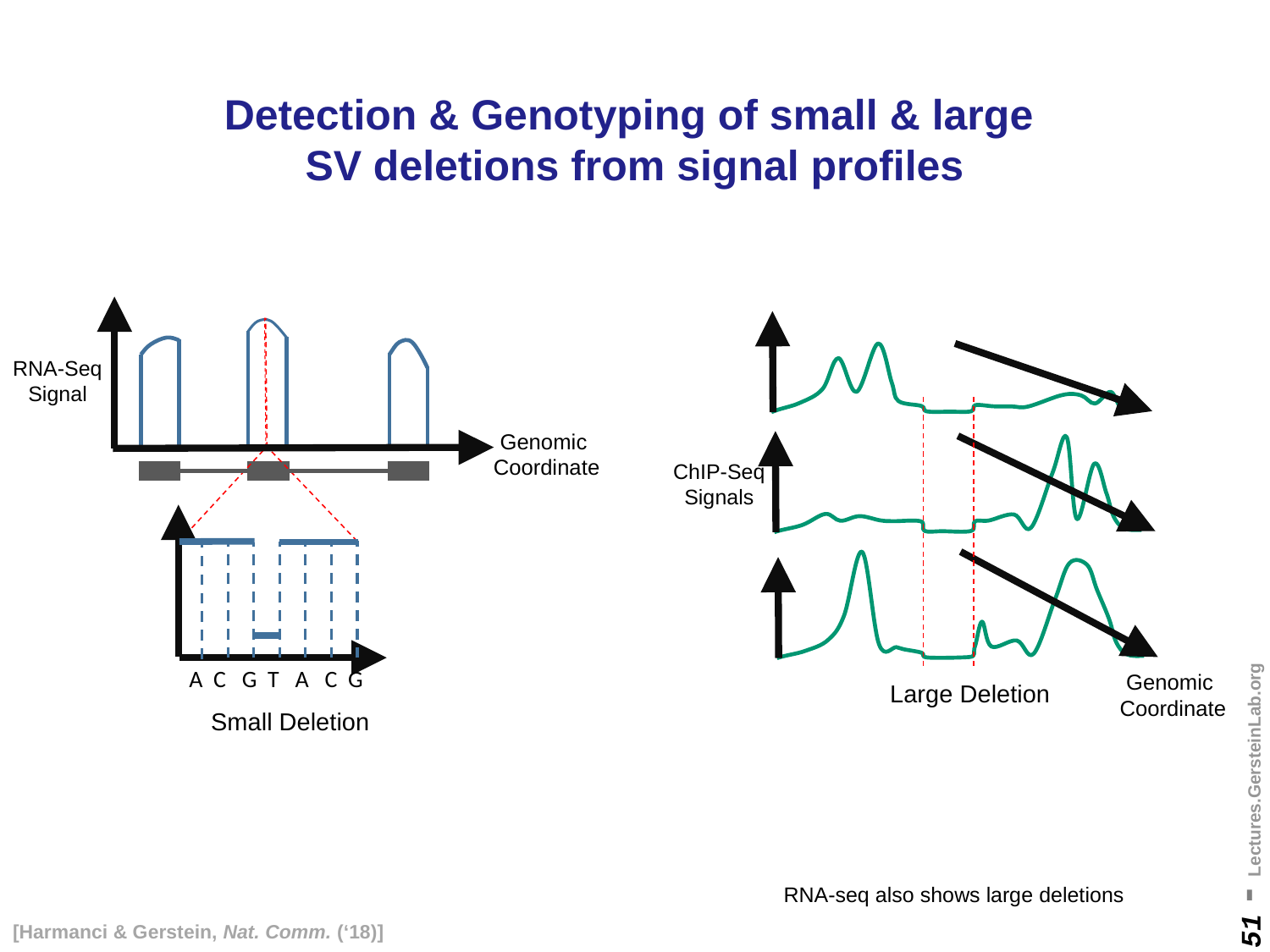

# Detection & Genotyping of small & large SV deletions from signal profiles

RNA-Seq
Signal
Genomic
Coordinate
A  C   G  T   A   C  G
Small Deletion

ChIP-Seq
Signals

Genomic
Coordinate
Large Deletion
RNA-seq also shows large deletions
[Harmanci & Gerstein, Nat. Comm. (‘18)]